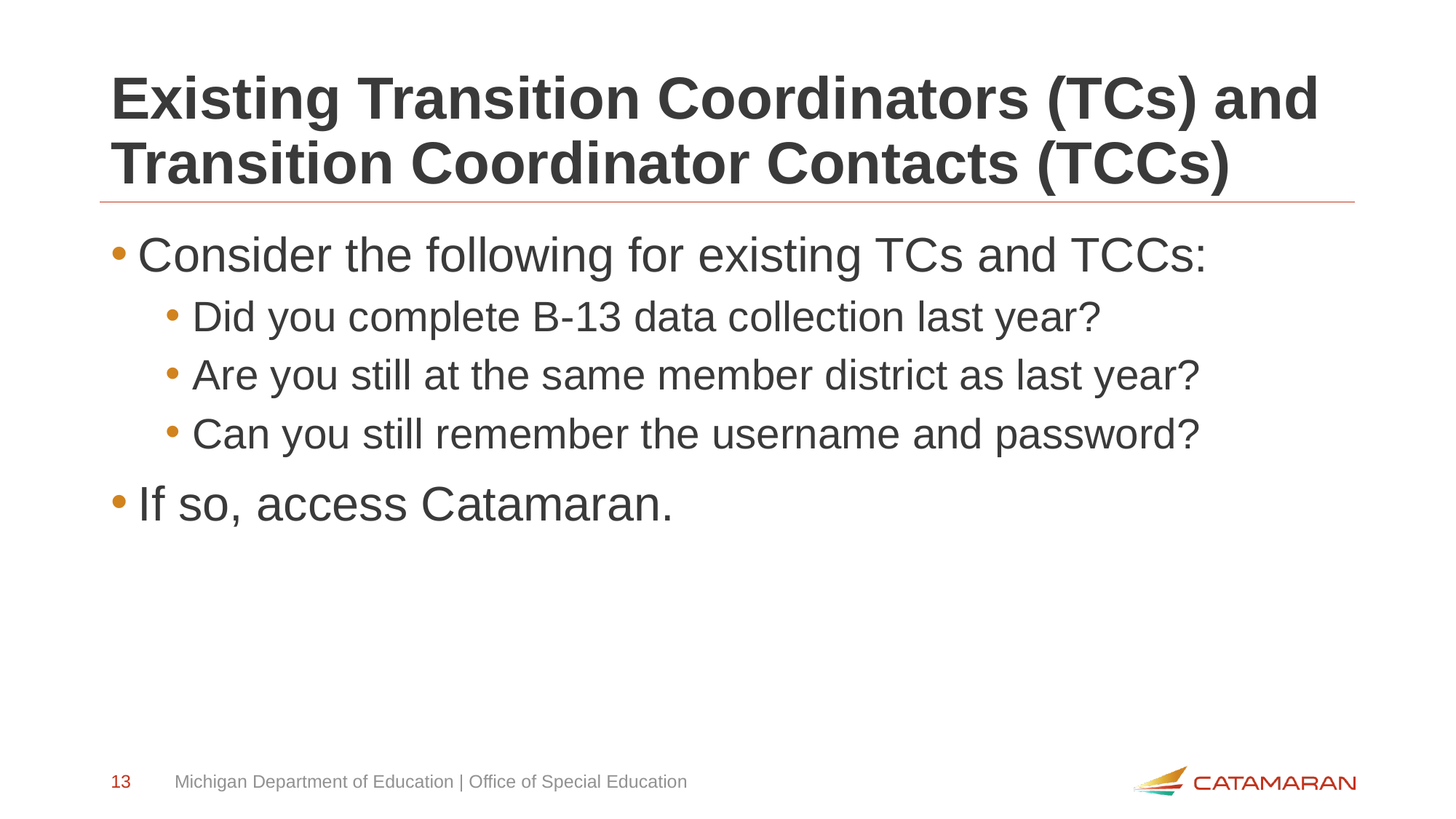

# Existing Transition Coordinators (TCs) and Transition Coordinator Contacts (TCCs)
Consider the following for existing TCs and TCCs:
Did you complete B-13 data collection last year?
Are you still at the same member district as last year?
Can you still remember the username and password?
If so, access Catamaran.
13
Michigan Department of Education | Office of Special Education